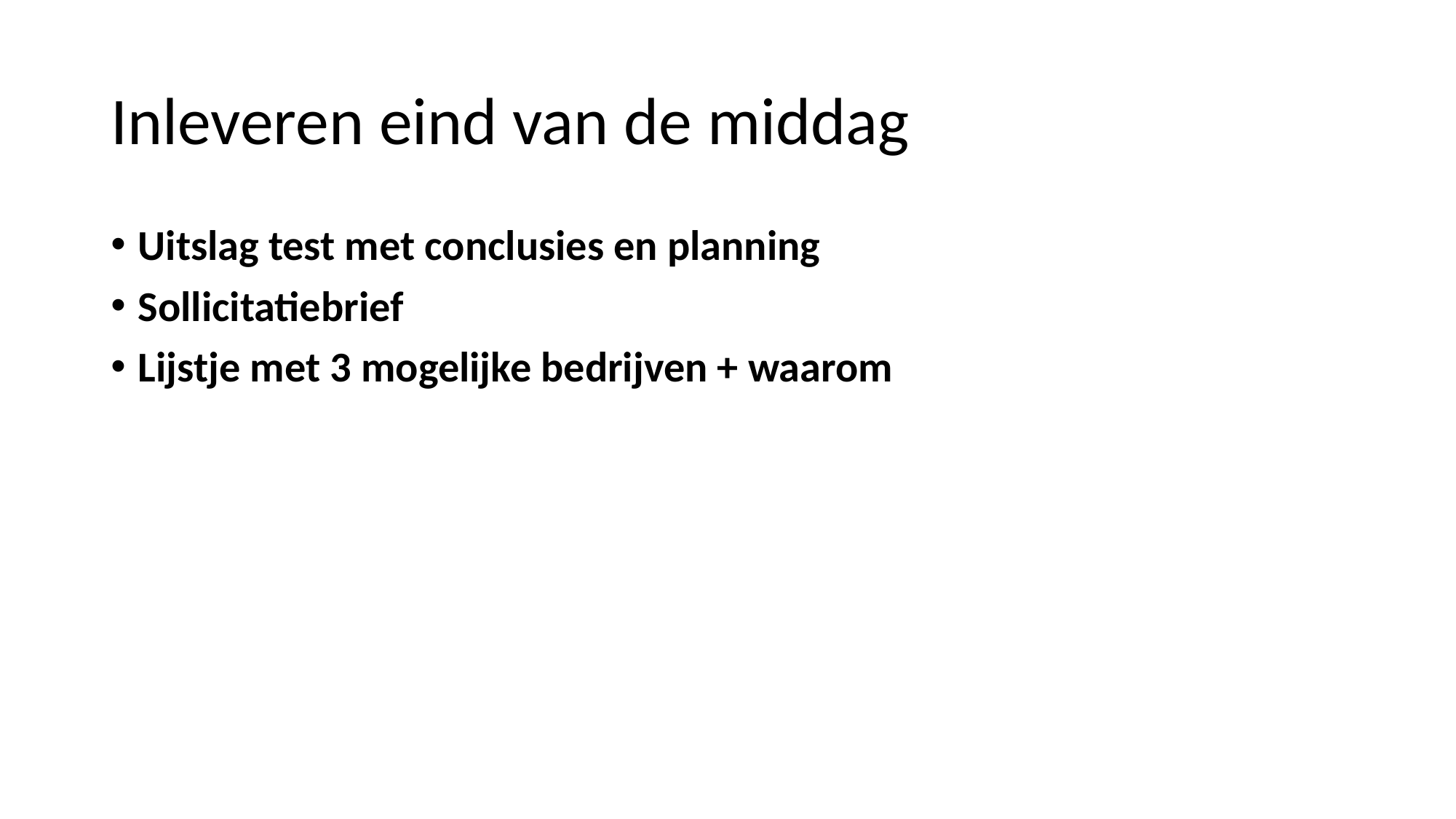

# Inleveren eind van de middag
Uitslag test met conclusies en planning
Sollicitatiebrief
Lijstje met 3 mogelijke bedrijven + waarom